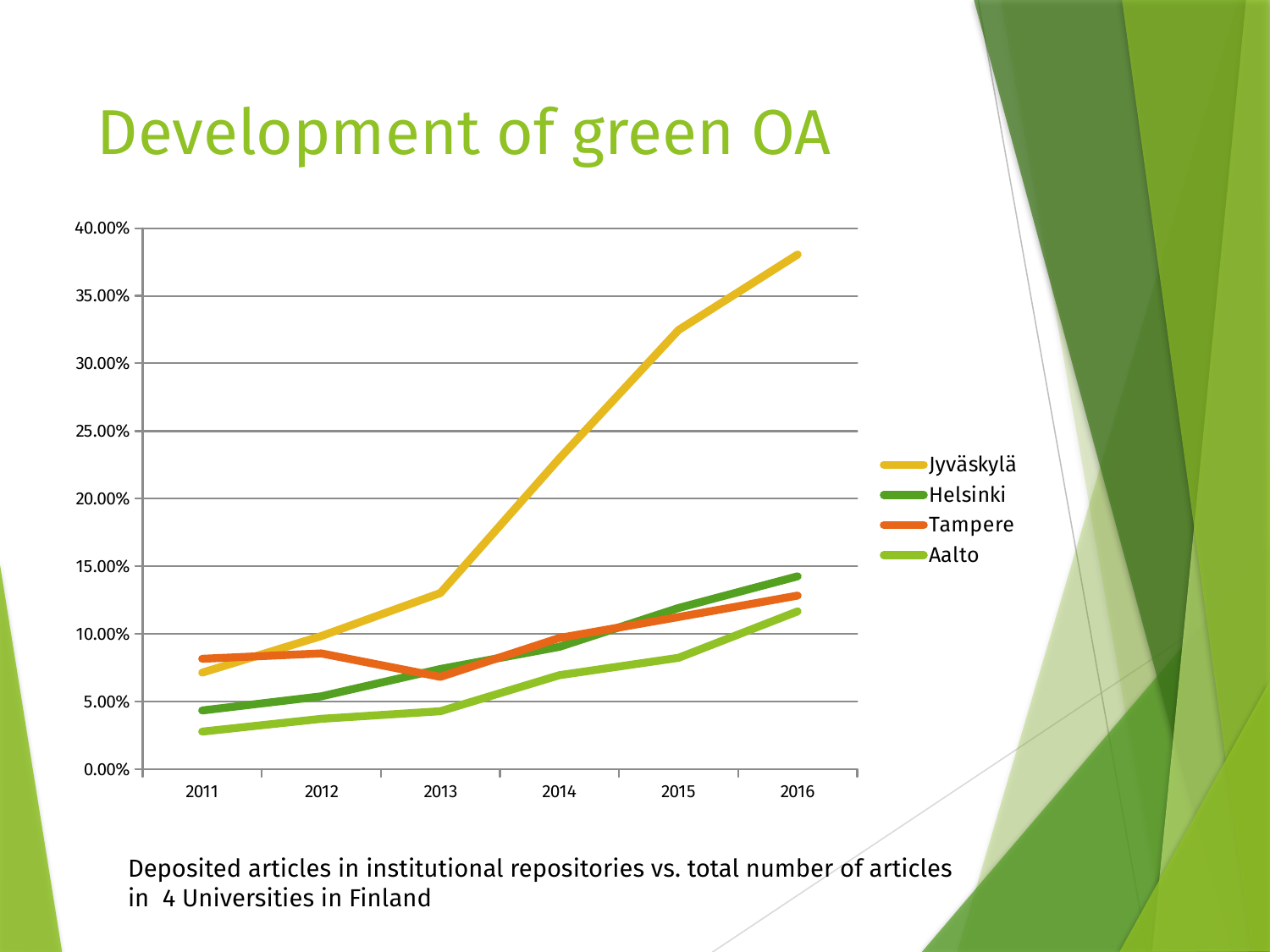

# Development of green OA

### Chart

| Category |  |  |  |  |
|---|---|---|---|---|
| 2011.0 | 0.0714552936775159 | 0.0435155208531708 | 0.0816888480954566 | 0.0279032686686155 |
| 2012.0 | 0.0985130111524163 | 0.0539694234665684 | 0.0856788079470198 | 0.0373571229439643 |
| 2013.0 | 0.130312609764665 | 0.0741695040029447 | 0.0683836589698046 | 0.0429822234014327 |
| 2014.0 | 0.229860365198711 | 0.0905555555555555 | 0.097119341563786 | 0.0695725062866722 |
| 2015.0 | 0.324689554419284 | 0.119259486550066 | 0.1125687685146 | 0.0824404761904762 |
| 2016.0 | 0.380489560835133 | 0.142678571428571 | 0.12842267643656 | 0.116757883763357 |
Deposited articles in institutional repositories vs. total number of articles
in  4 Universities in Finland